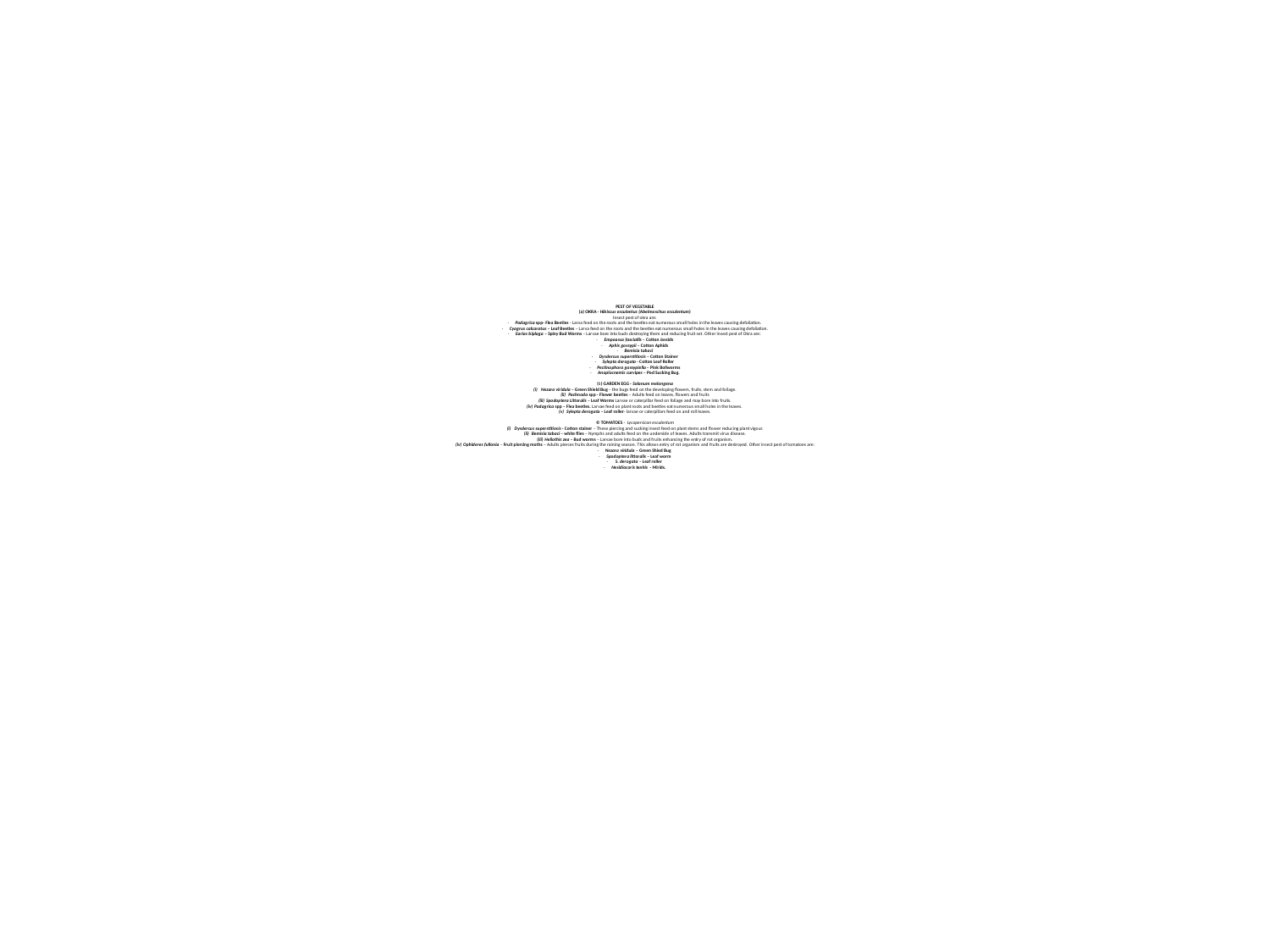

# PEST OF VEGETABLE (a) OKRA - Hibiscus esculentus (Abelmoschus esculentum) Insect pest of okra are: ·	Podagrica spp- Flea Beetles - Larva feed on the roots and the beetles eat numerous small holes in the leaves causing defoliation. ·	Cyagrus calcaratus – Leaf Beetles – Larva feed on the roots and the beetles eat numerous small holes in the leaves causing defoliation. ·	Earias biplaga – Spiny Bud Worms – Larvae bore into buds destroying them and reducing fruit set. Other insect pest of Okra are: ·	Empoasca fasciallis – Cotton Jassids ·	Aphis gossypii – Cotton Aphids ·	Bemisia tabaci ·	Dysdercus superstitiosis – Cotton Stainer ·	Sylepta derogata - Cotton Leaf Roller ·	Pectinophora gossypiella – Pink Bollworms ·	Anoplocnemis curvipes – Pod Sucking Bug.   (b) GARDEN EGG - Solanum melongena (i)	Nezara viridula – Green Shield Bug – the bugs feed on the developing flowers, fruits, stem and foliage. (ii)	Pachnoda spp - Flower beetles – Adults feed on leaves, flowers and fruits (iii)	Spodoptera Littoralis – Leaf Worms Larvae or caterpillar feed on foliage and may bore into fruits. (iv)	Podagrica spp – Flea beetles. Larvae feed on plant roots and beetles eat numerous small holes in the leaves. (v)	Sylepta derogata – Leaf roller- larvae or caterpillars feed on and roll leaves.   © TOMATOES – Lycopersicon esculentum (i)	Dysdercus superstitiosis - Cotton stainer – These piercing and sucking insect feed on plant stems and flower reducing plant vigour. (ii)	Bemisia tabaci – white flies – Nymphs and adults feed on the underside of leaves. Adults transmit virus disease. (iii)	Heliothis zea – Bud worms – Larvae bore into buds and fruits enhancing the entry of rot organism. (iv)	Ophideres fullonia – Fruit piercing moths – Adults pierces fruits during the raining season. This allows entry of rot organism and fruits are destroyed. Other insect pest of tomatoes are: ·	Nezara viridula – Green Shied Bug ·	Spodoptera littoralis – Leaf worm ·	 S. derogata – Leaf roller ·	Nesidiocoris tenhis  - Mirids.